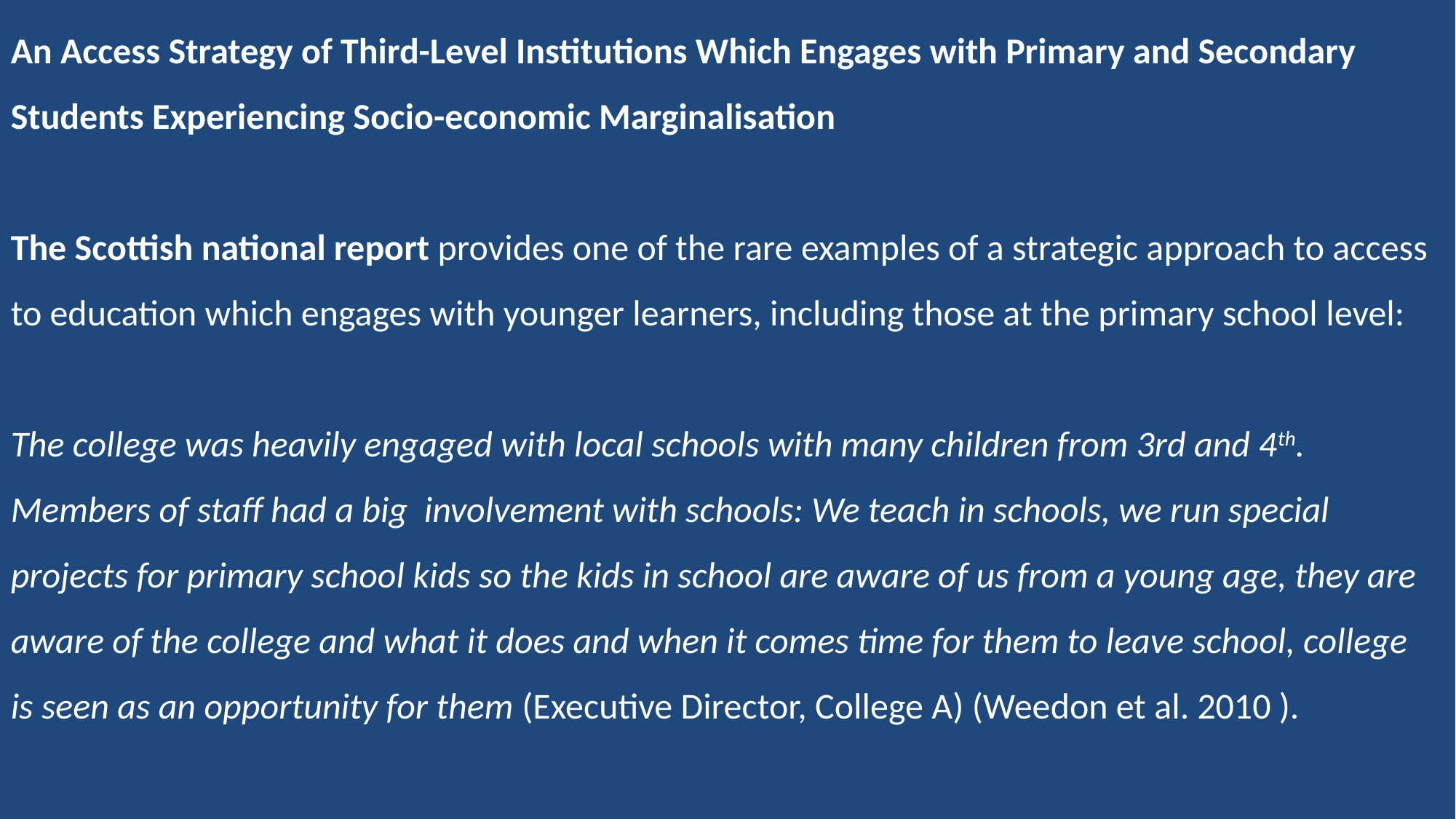

An Access Strategy of Third-Level Institutions Which Engages with Primary and Secondary Students Experiencing Socio-economic Marginalisation

The Scottish national report provides one of the rare examples of a strategic approach to access to education which engages with younger learners, including those at the primary school level:

The college was heavily engaged with local schools with many children from 3rd and 4th. Members of staff had a big  involvement with schools: We teach in schools, we run special projects for primary school kids so the kids in school are aware of us from a young age, they are aware of the college and what it does and when it comes time for them to leave school, college is seen as an opportunity for them (Executive Director, College A) (Weedon et al. 2010 ).